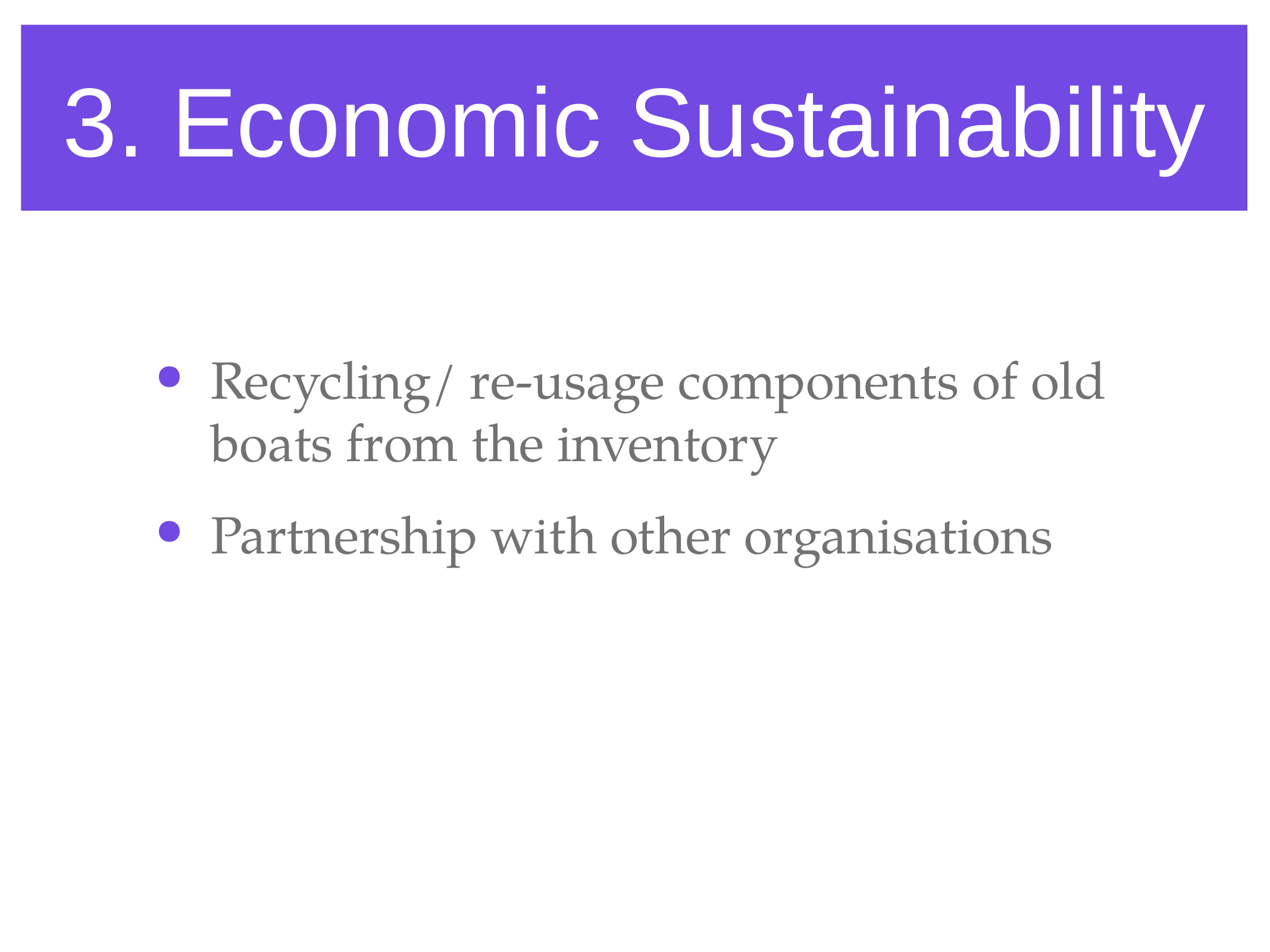

# 3. Economic Sustainability
Recycling/ re-usage components of old boats from the inventory
Partnership with other organisations